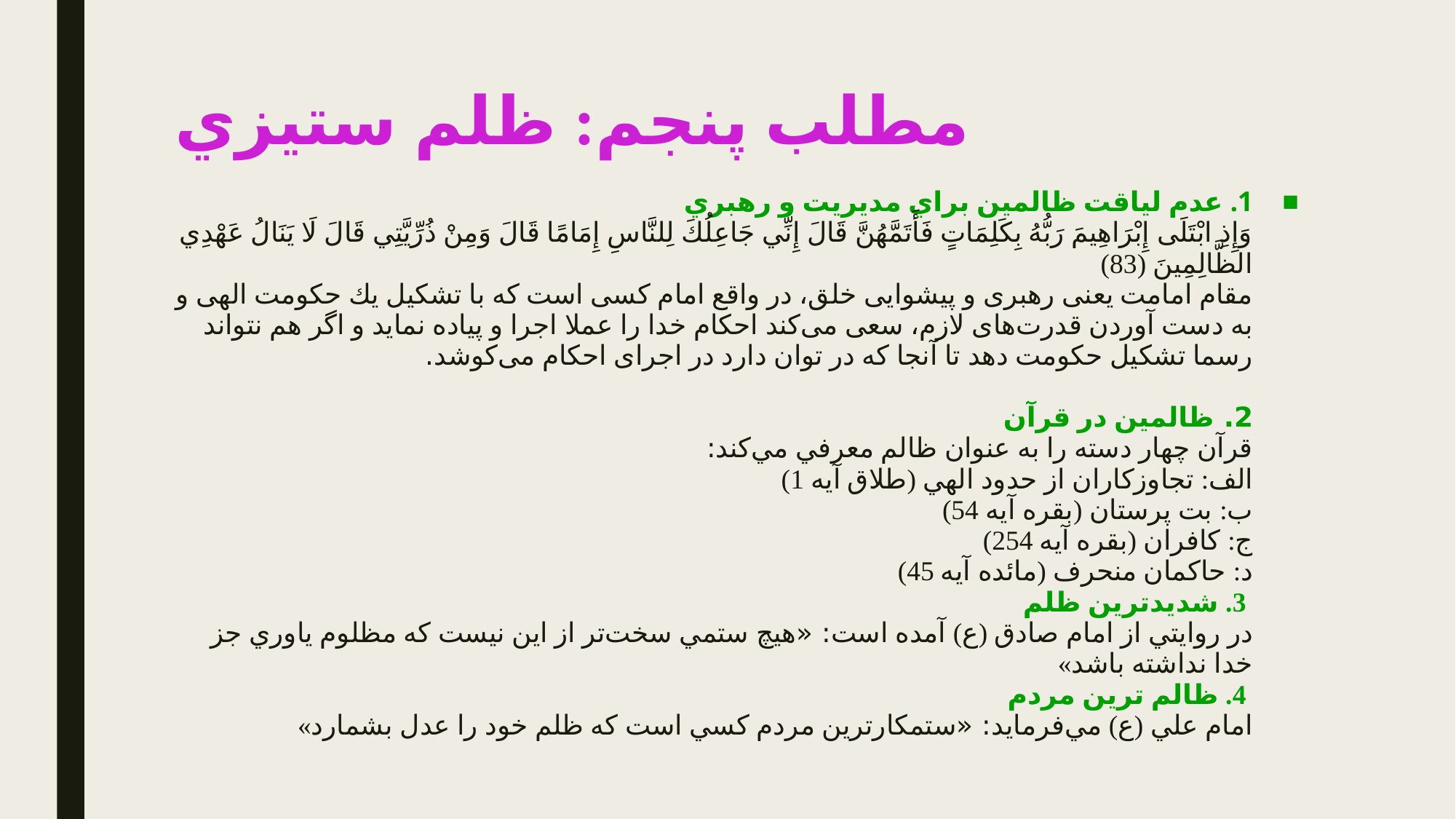

# مطلب پنجم: ظلم ستيزي
1. عدم لياقت ظالمين براي مديريت و رهبري
وَإِذِ ابْتَلَی إِبْرَاهِيمَ رَبُّهُ بِكَلِمَاتٍ فَأَتَمَّهُنَّ قَالَ إِنِّي جَاعِلُكَ لِلنَّاسِ إِمَامًا قَالَ وَمِنْ ذُرِّيَّتِي قَالَ لَا يَنَالُ عَهْدِي الظَّالِمِينَ (83)
مقام امامت يعنی رهبری و پيشوایی خلق، در واقع امام كسی است كه با تشكيل يك حكومت الهی و به دست آوردن قدرت‌های لازم، سعی می‌كند احكام خدا را عملا اجرا و پياده نمايد و اگر هم نتواند رسما تشكيل حكومت دهد تا آنجا كه در توان دارد در اجرای احكام می‌كوشد.
2. ظالمين در قرآن
قرآن چهار دسته را به عنوان ظالم معرفي مي‌کند:
الف: تجاوزکاران از حدود الهي (طلاق آيه 1)
ب: بت پرستان (بقره آيه 54)
ج: کافران (بقره آيه 254)
د: حاکمان منحرف (مائده آيه 45)
 3. شديدترين ظلم
در روايتي از امام صادق (ع) آمده است: «هيچ ستمي سخت‌تر از اين نيست که مظلوم ياوري جز خدا نداشته باشد»
 4. ظالم ترين مردم
امام علي (ع) مي‌فرمايد: «ستمکارترين مردم کسي است که ظلم خود را عدل بشمارد»